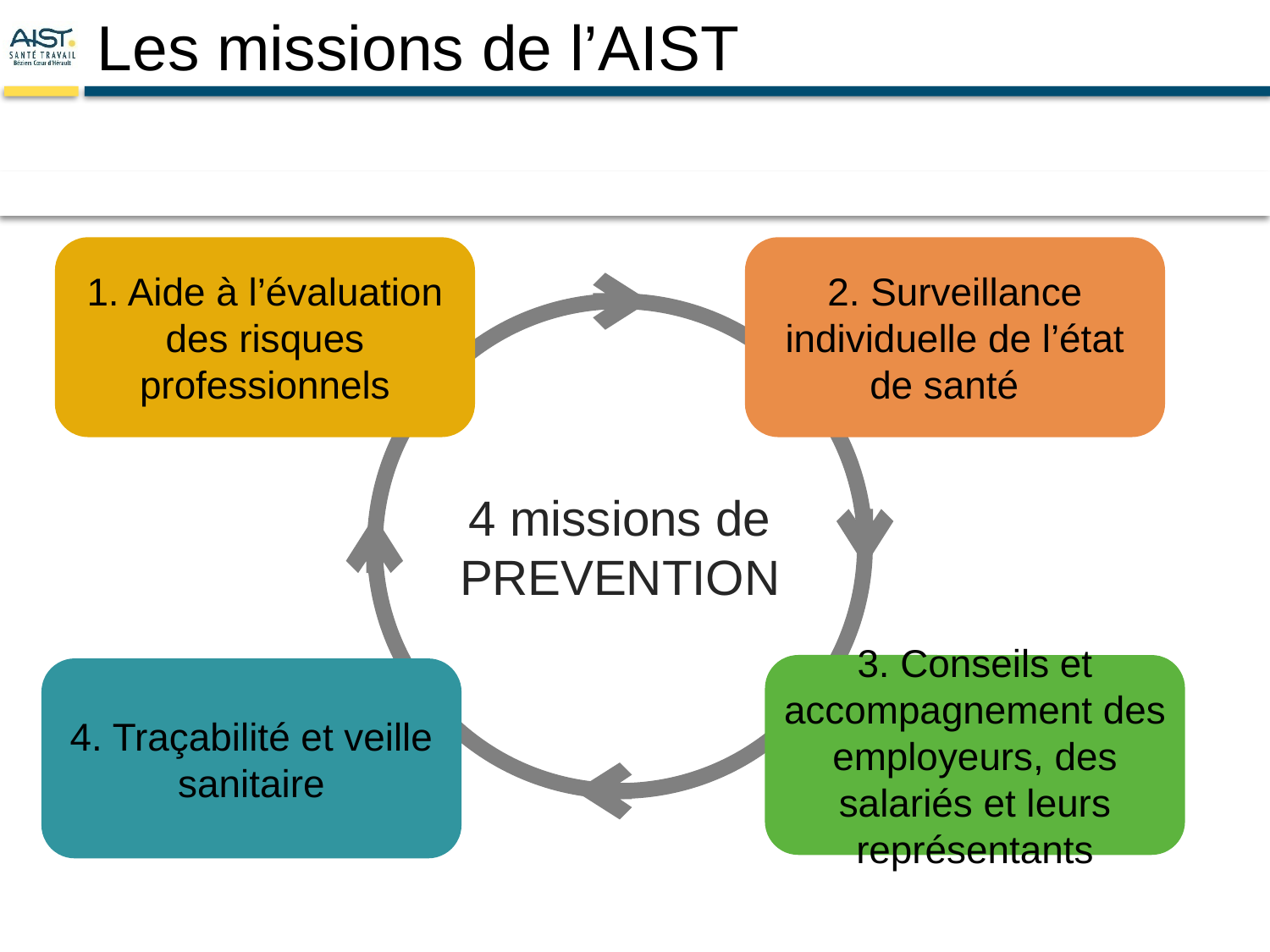

# Les missions de l’AIST
1. Aide à l’évaluation des risques professionnels
2. Surveillance individuelle de l’état de santé
4 missions de PREVENTION
3. Conseils et accompagnement des employeurs, des salariés et leurs représentants
4. Traçabilité et veille sanitaire